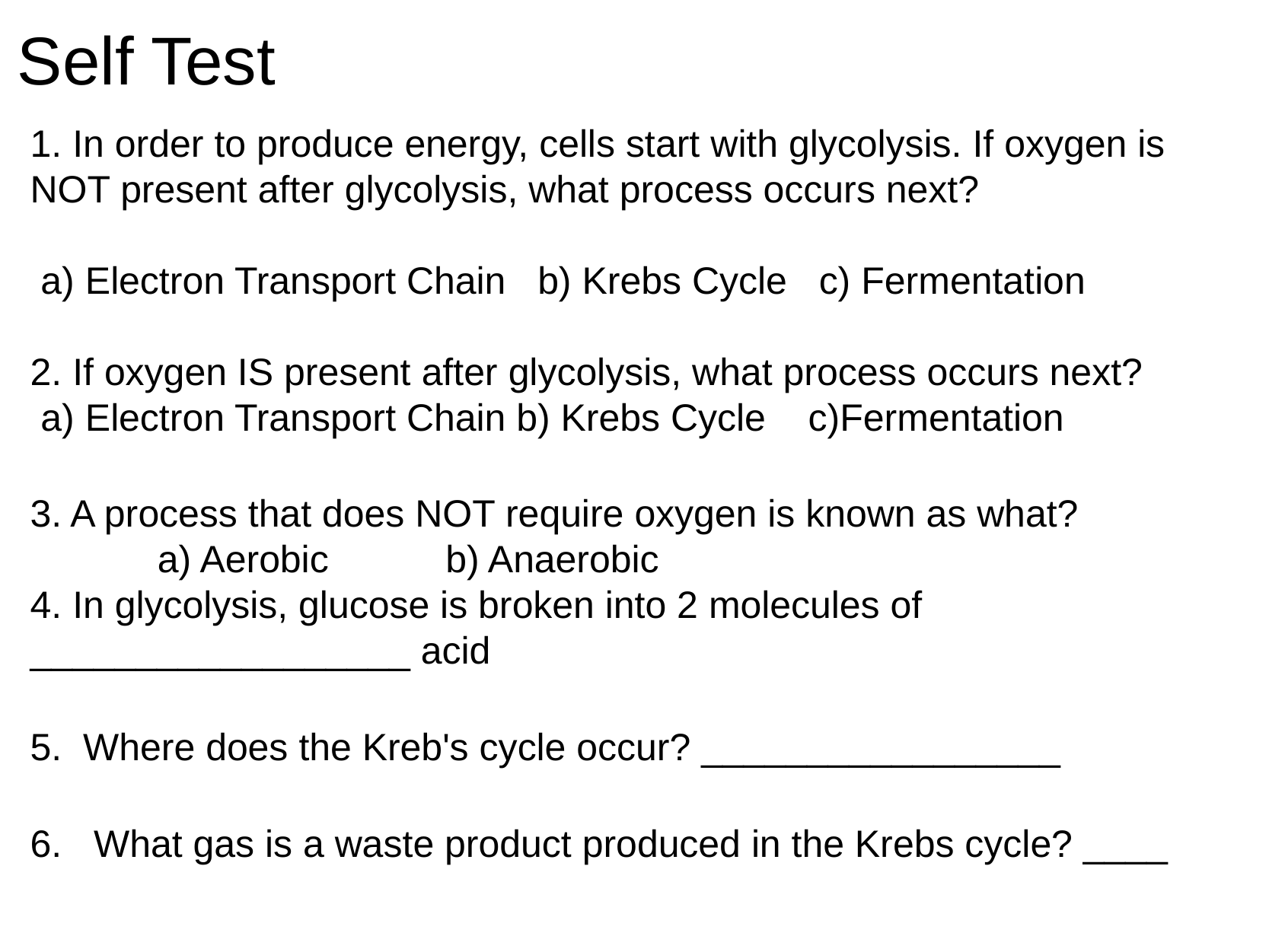

# Self Test
1. In order to produce energy, cells start with glycolysis. If oxygen is NOT present after glycolysis, what process occurs next?
 a) Electron Transport Chain   b) Krebs Cycle   c) Fermentation
2. If oxygen IS present after glycolysis, what process occurs next?
 a) Electron Transport Chain b) Krebs Cycle    c)Fermentation

3. A process that does NOT require oxygen is known as what?
            a) Aerobic           b) Anaerobic
4. In glycolysis, glucose is broken into 2 molecules of __________________ acid

5.  Where does the Kreb's cycle occur? _________________

6.   What gas is a waste product produced in the Krebs cycle? ____